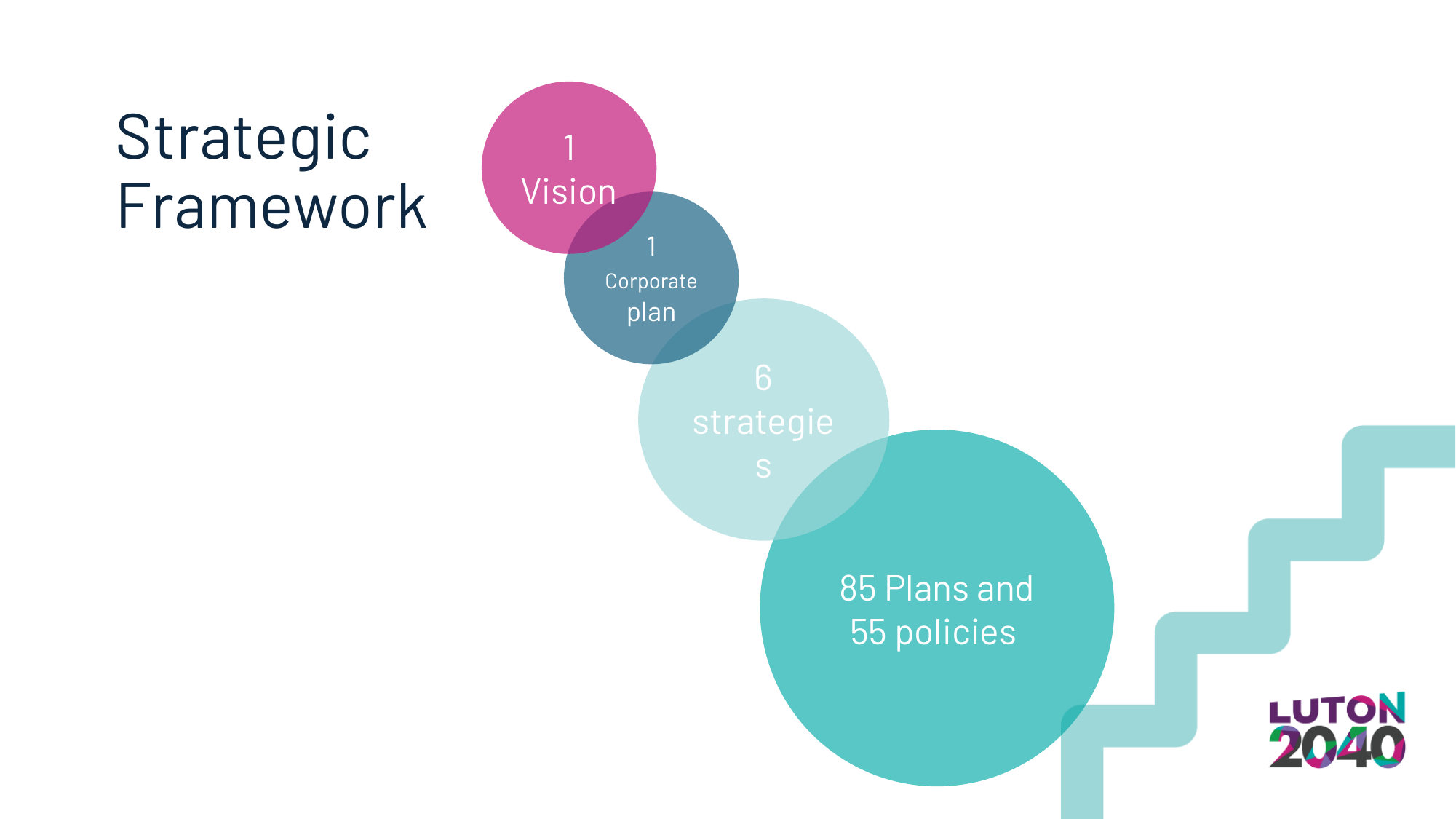

# Strategic Framework
1 Vision
1 Corporate plan
6 strategies
85 Plans and 55 policies